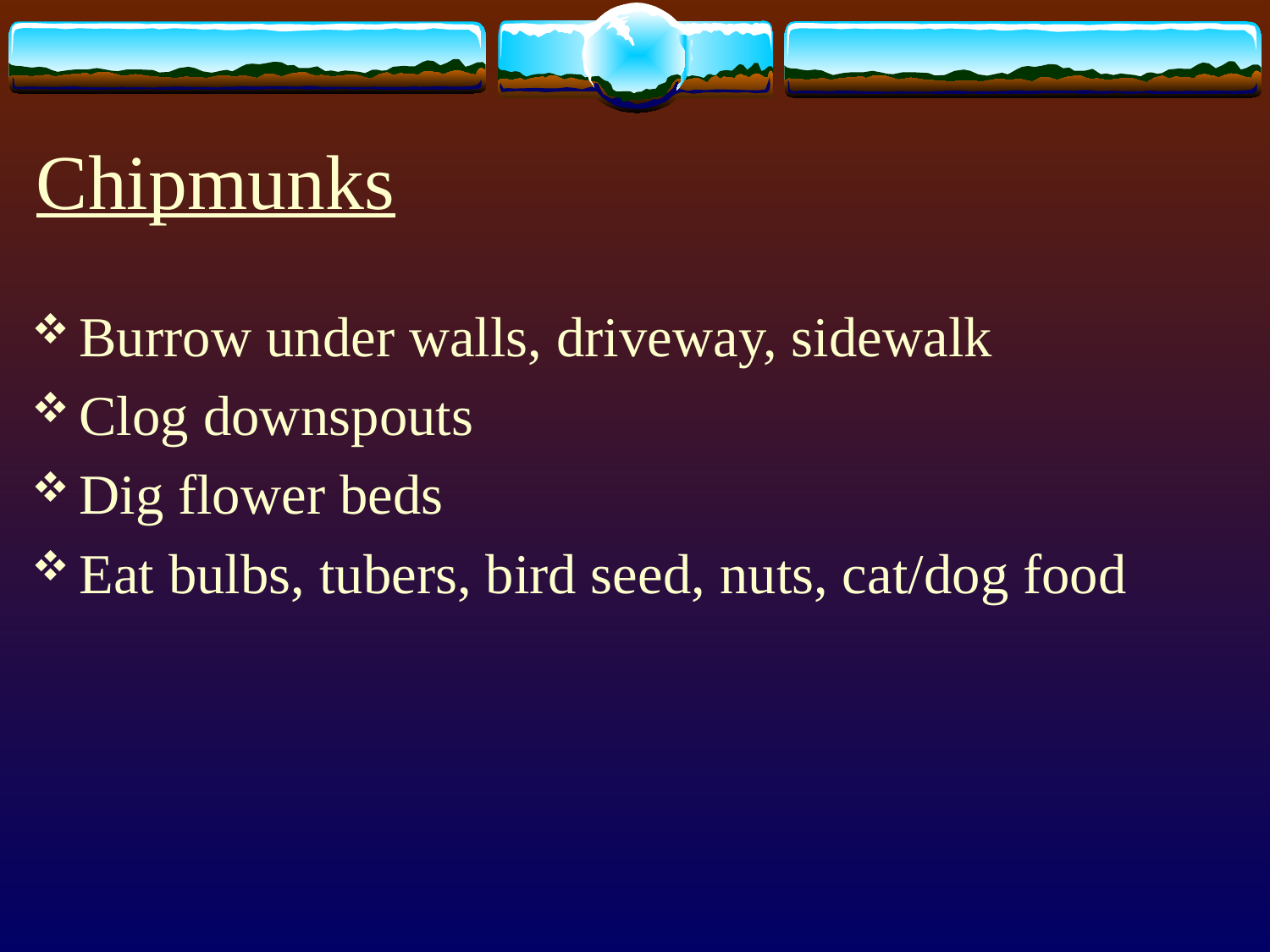

# Chipmunks
Burrow under walls, driveway, sidewalk
Clog downspouts
Dig flower beds
Eat bulbs, tubers, bird seed, nuts, cat/dog food